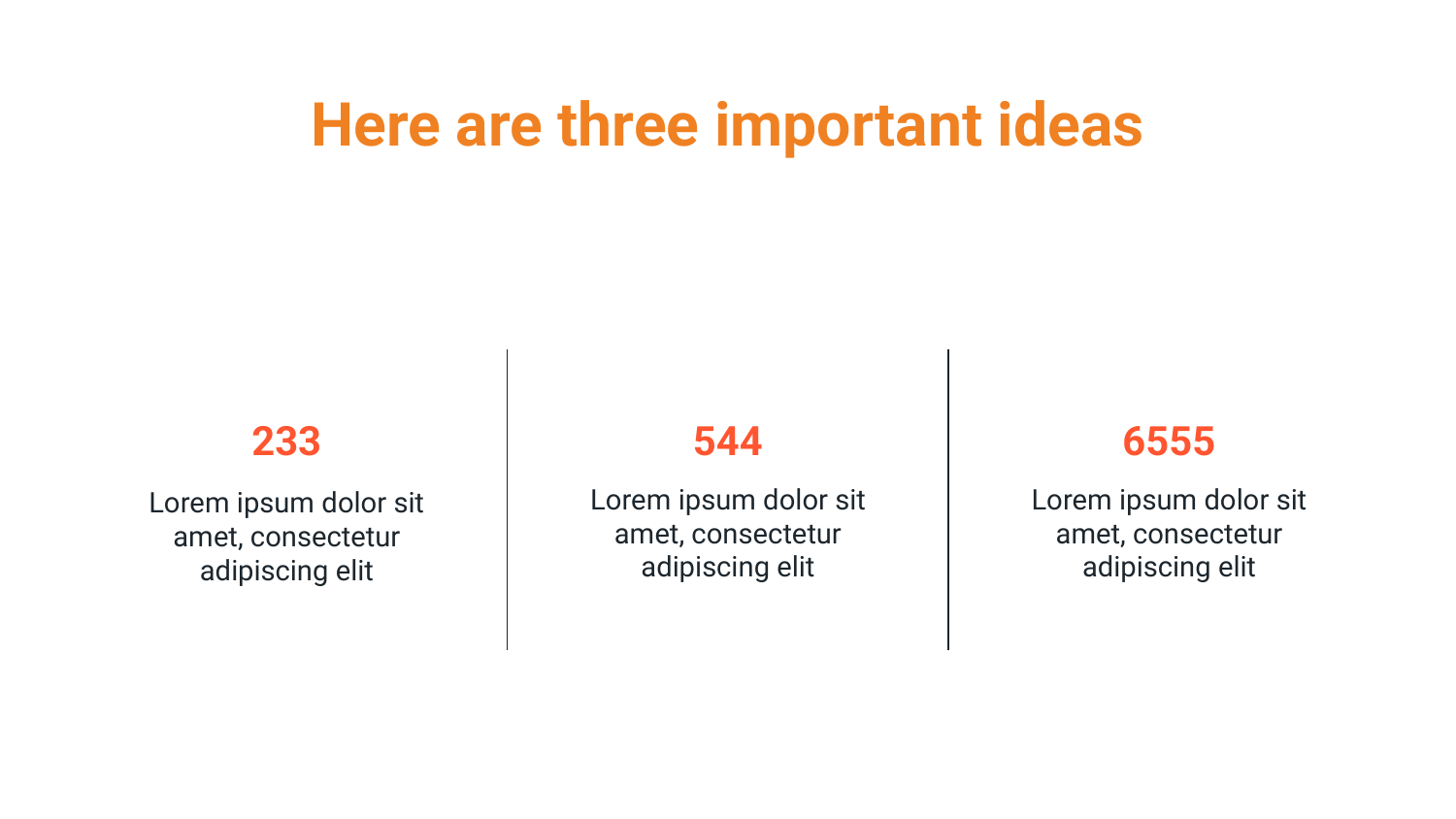

# Here are three important ideas
233
544
6555
Lorem ipsum dolor sit amet, consectetur adipiscing elit
Lorem ipsum dolor sit amet, consectetur adipiscing elit
Lorem ipsum dolor sit amet, consectetur adipiscing elit